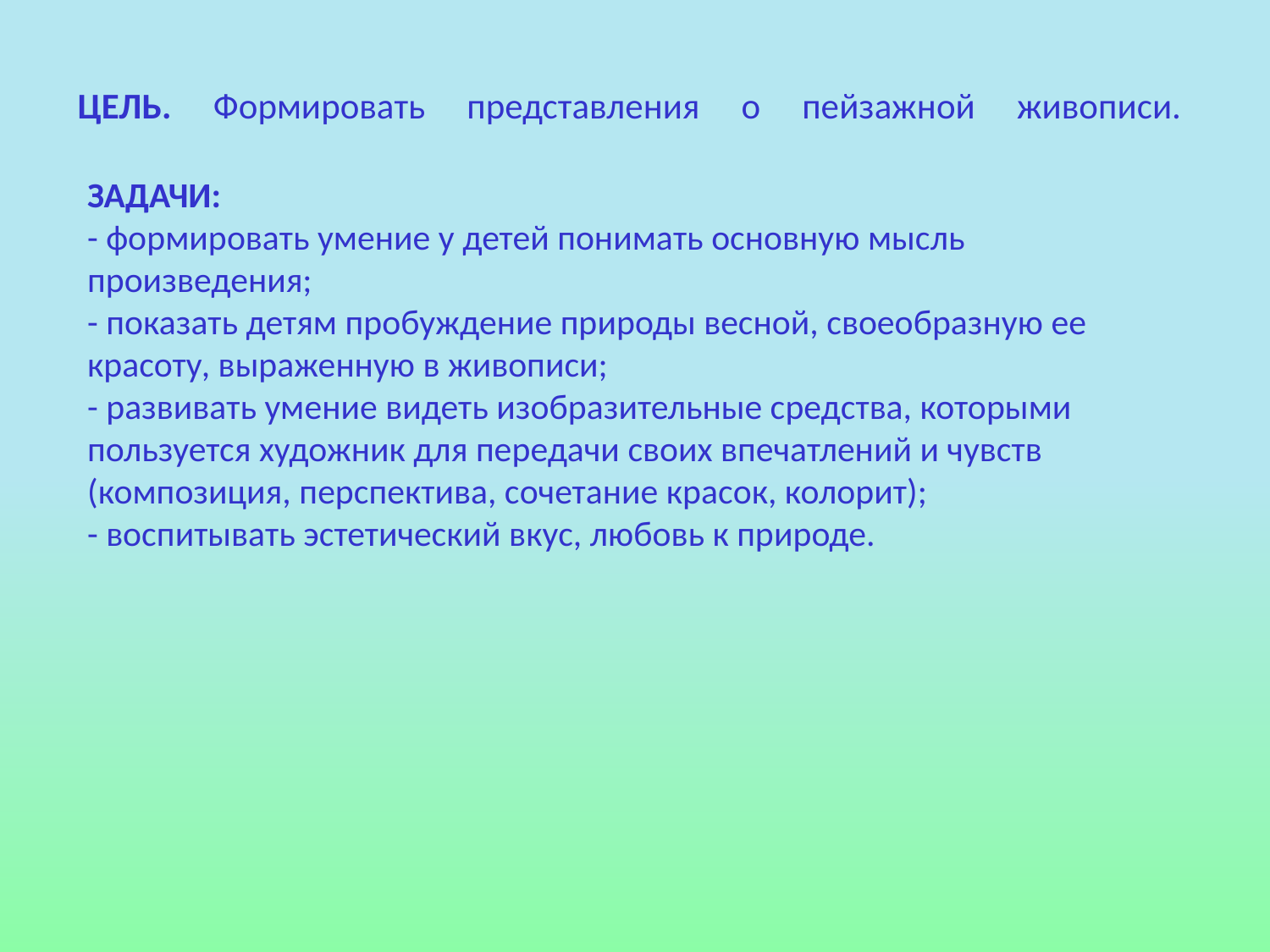

# ЦЕЛЬ. Формировать представления о пейзажной живописи.
ЗАДАЧИ:
- формировать умение у детей понимать основную мысль произведения;
- показать детям пробуждение природы весной, своеобразную ее красоту, выраженную в живописи;
- развивать умение видеть изобразительные средства, которыми пользуется художник для передачи своих впечатлений и чувств (композиция, перспектива, сочетание красок, колорит);
- воспитывать эстетический вкус, любовь к природе.